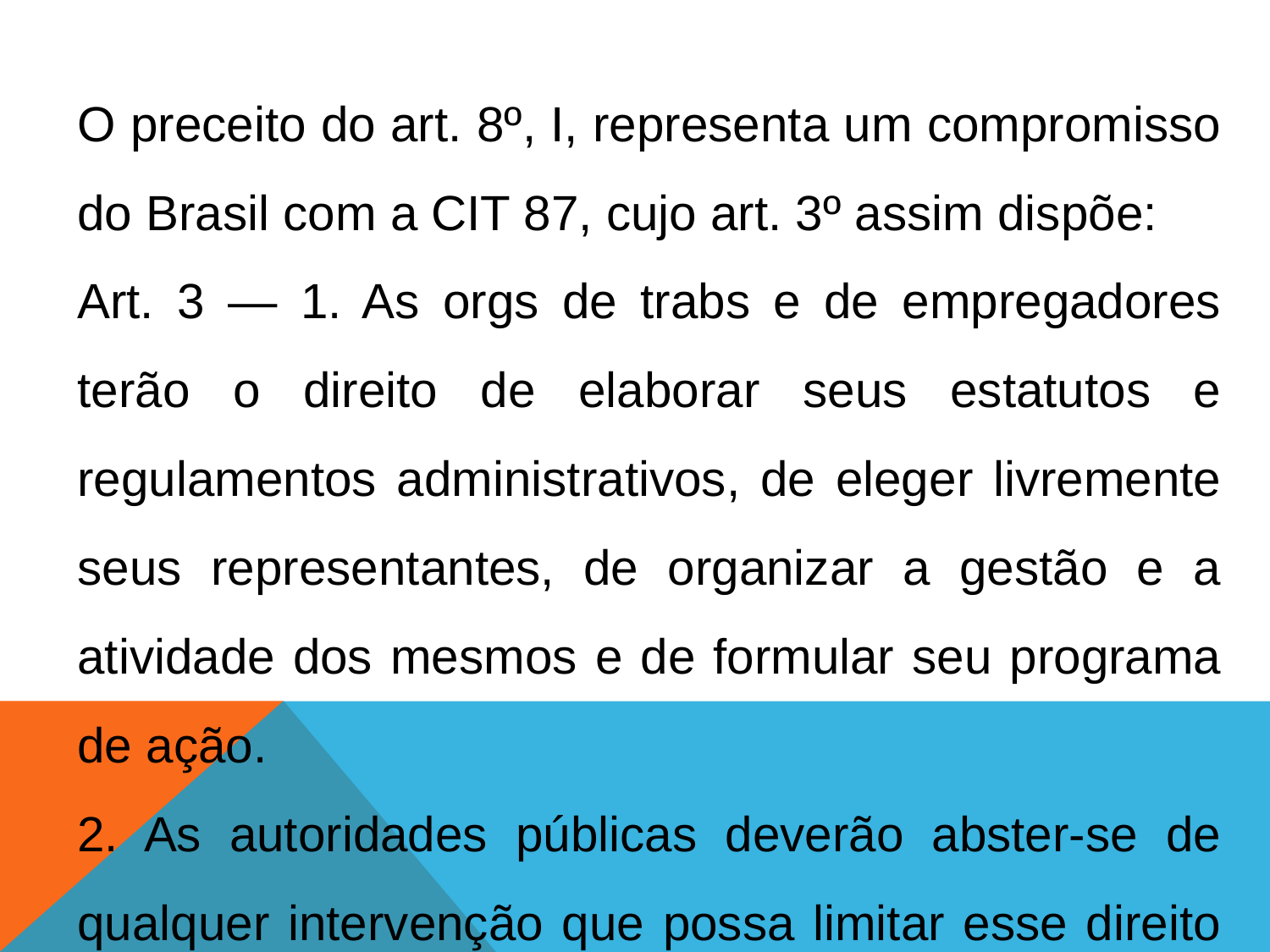

O preceito do art. 8º, I, representa um compromisso do Brasil com a CIT 87, cujo art. 3º assim dispõe:
Art. 3 — 1. As orgs de trabs e de empregadores terão o direito de elaborar seus estatutos e regulamentos administrativos, de eleger livremente seus representantes, de organizar a gestão e a atividade dos mesmos e de formular seu programa de ação.
2. As autoridades públicas deverão abster-se de qualquer intervenção que possa limitar esse direito ou entravar o seu exercício legal.